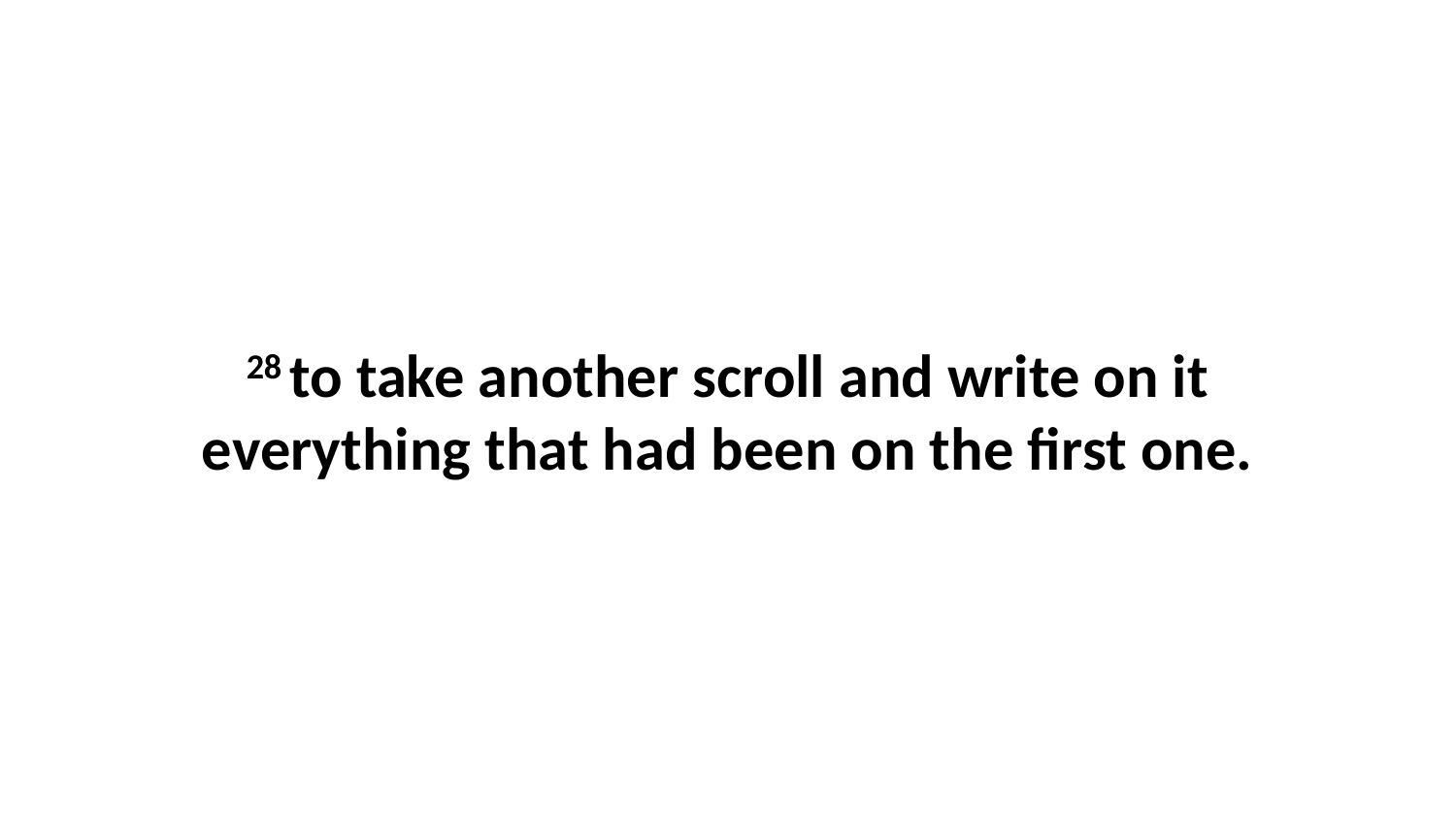

28 to take another scroll and write on it everything that had been on the first one.